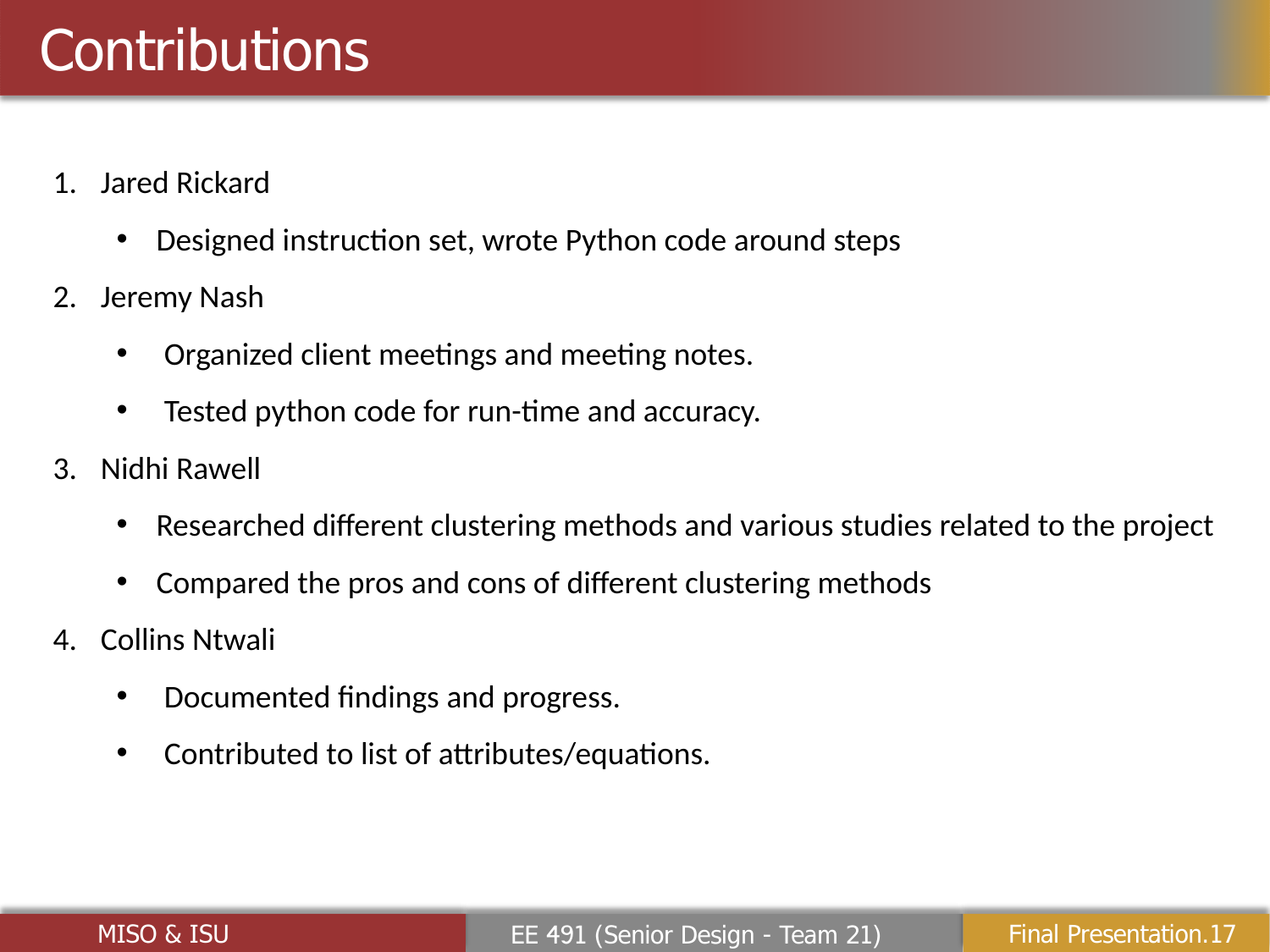

# Contributions
Jared Rickard
Designed instruction set, wrote Python code around steps
Jeremy Nash
Organized client meetings and meeting notes.
Tested python code for run-time and accuracy.
Nidhi Rawell
Researched different clustering methods and various studies related to the project
Compared the pros and cons of different clustering methods
Collins Ntwali
Documented findings and progress.
Contributed to list of attributes/equations.

MISO & ISU
Final Presentation.17
EE 491 (Senior Design - Team 21)